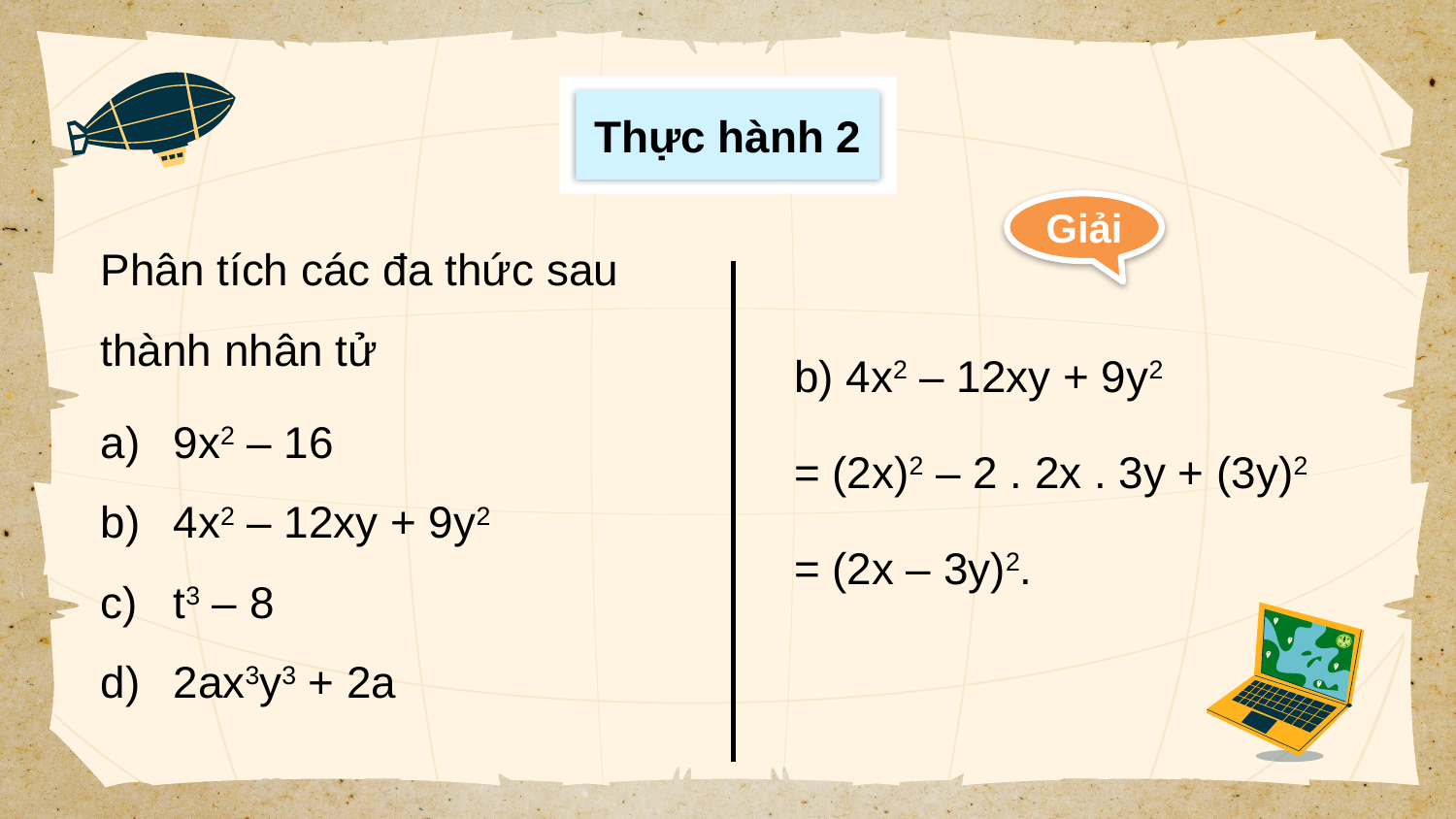

Thực hành 2
Giải
Phân tích các đa thức sau thành nhân tử
b) 4x2 – 12xy + 9y2
= (2x)2 – 2 . 2x . 3y + (3y)2
= (2x – 3y)2.
9x2 – 16
4x2 – 12xy + 9y2
t3 – 8
2ax3y3 + 2a